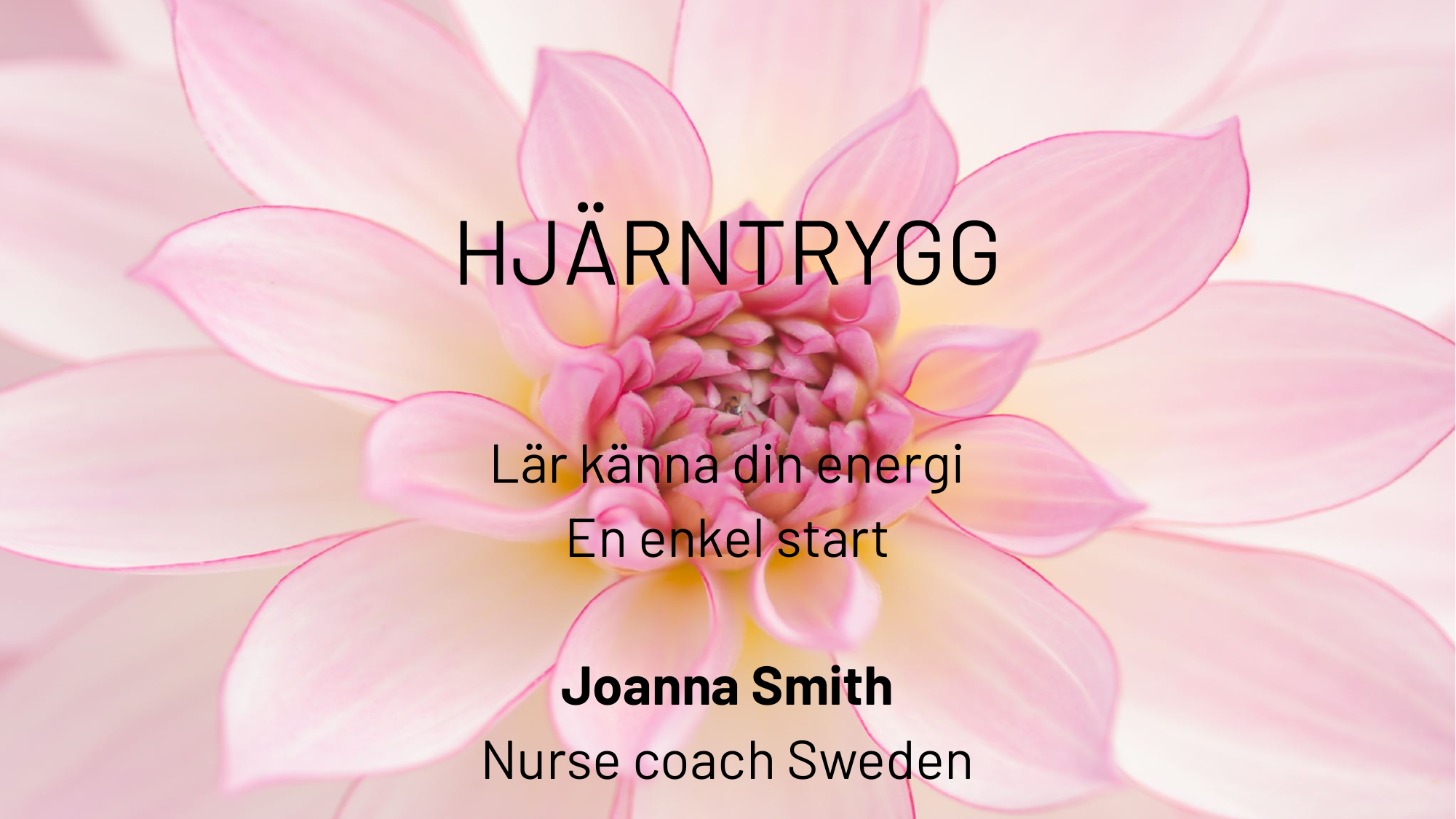

# HJÄRNTRYGG
Lär känna din energi
En enkel start

Joanna Smith
Nurse coach Sweden